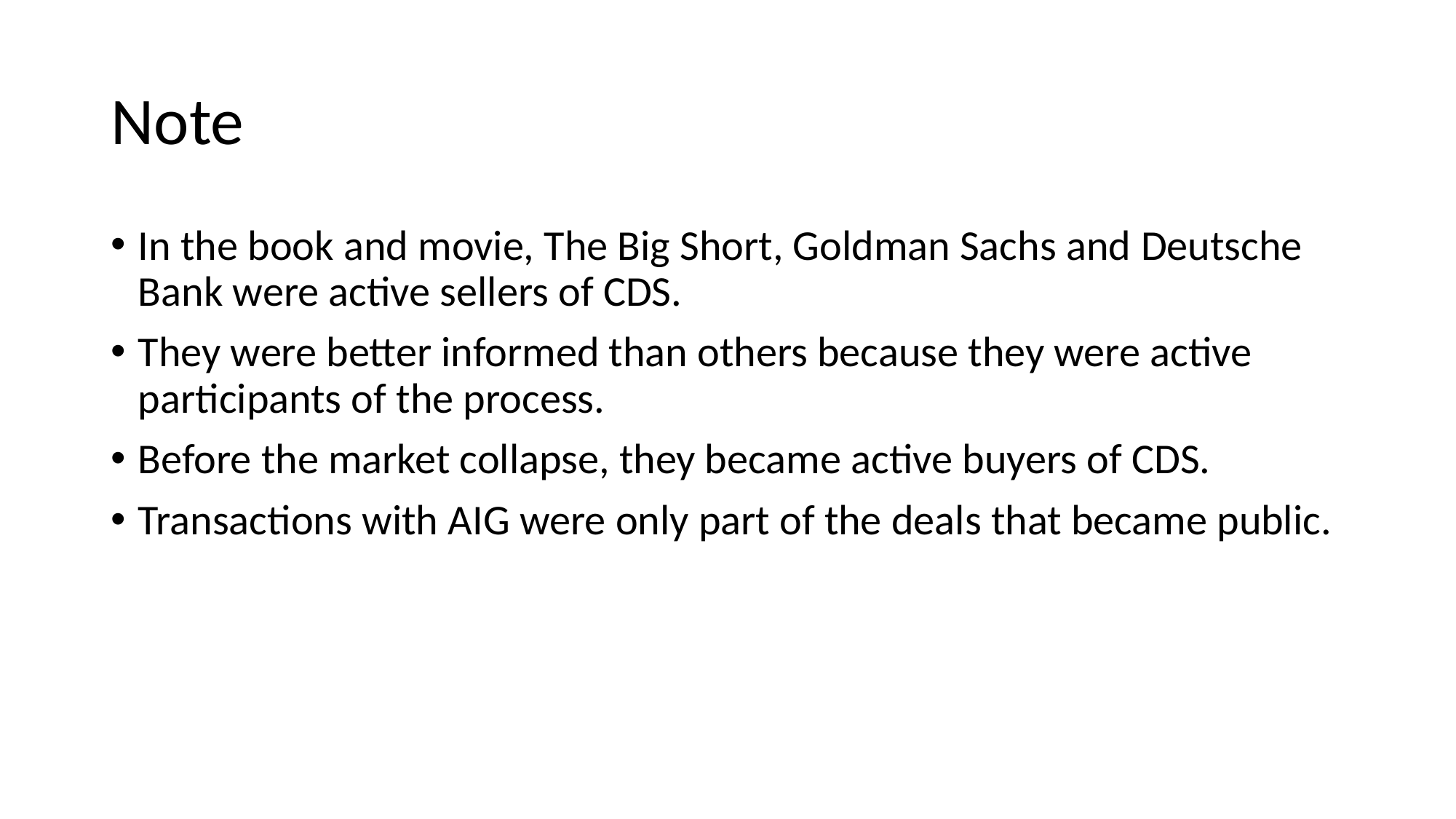

# Note
In the book and movie, The Big Short, Goldman Sachs and Deutsche Bank were active sellers of CDS.
They were better informed than others because they were active participants of the process.
Before the market collapse, they became active buyers of CDS.
Transactions with AIG were only part of the deals that became public.